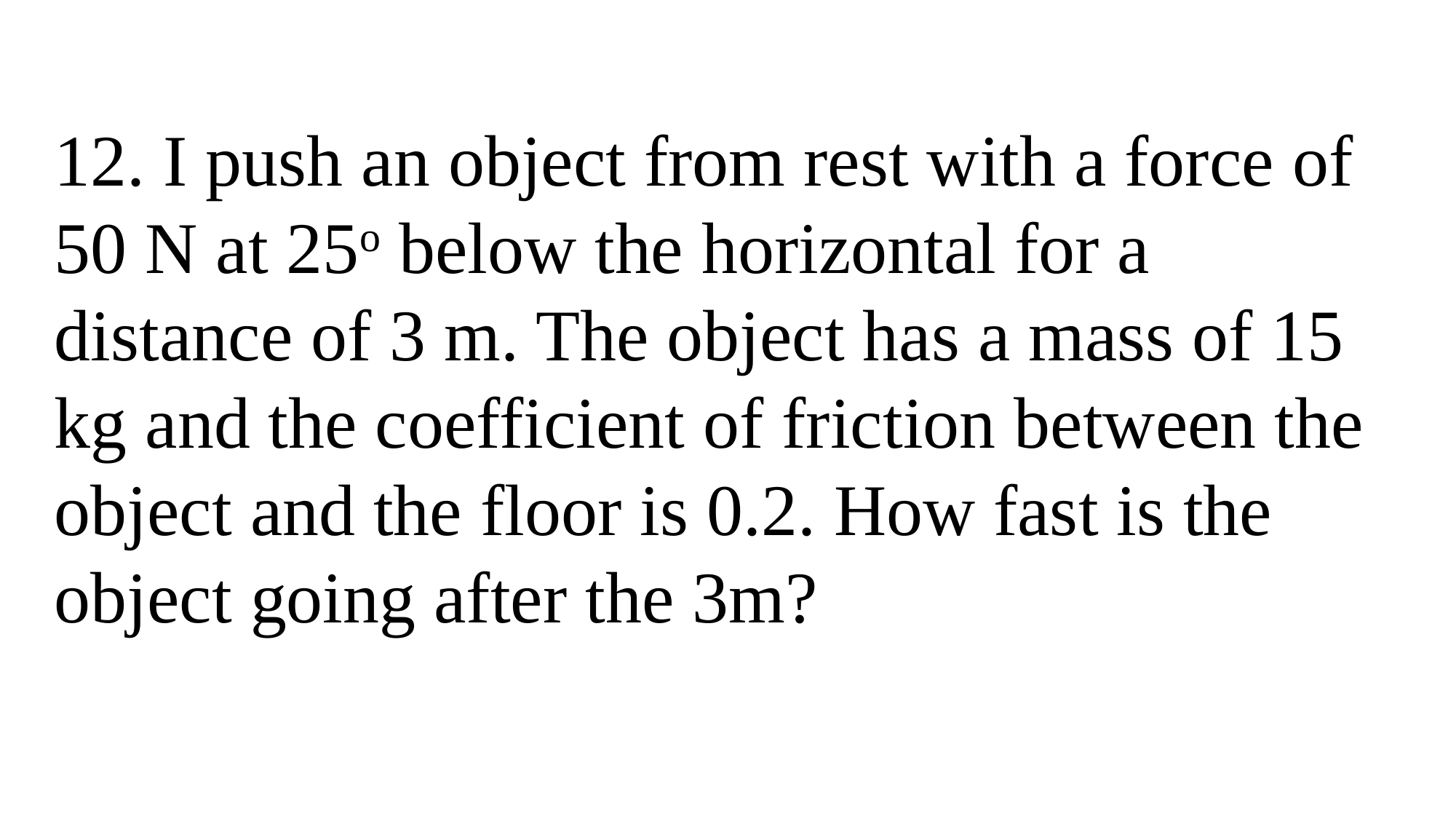

12. I push an object from rest with a force of 50 N at 25o below the horizontal for a distance of 3 m. The object has a mass of 15 kg and the coefficient of friction between the object and the floor is 0.2. How fast is the object going after the 3m?